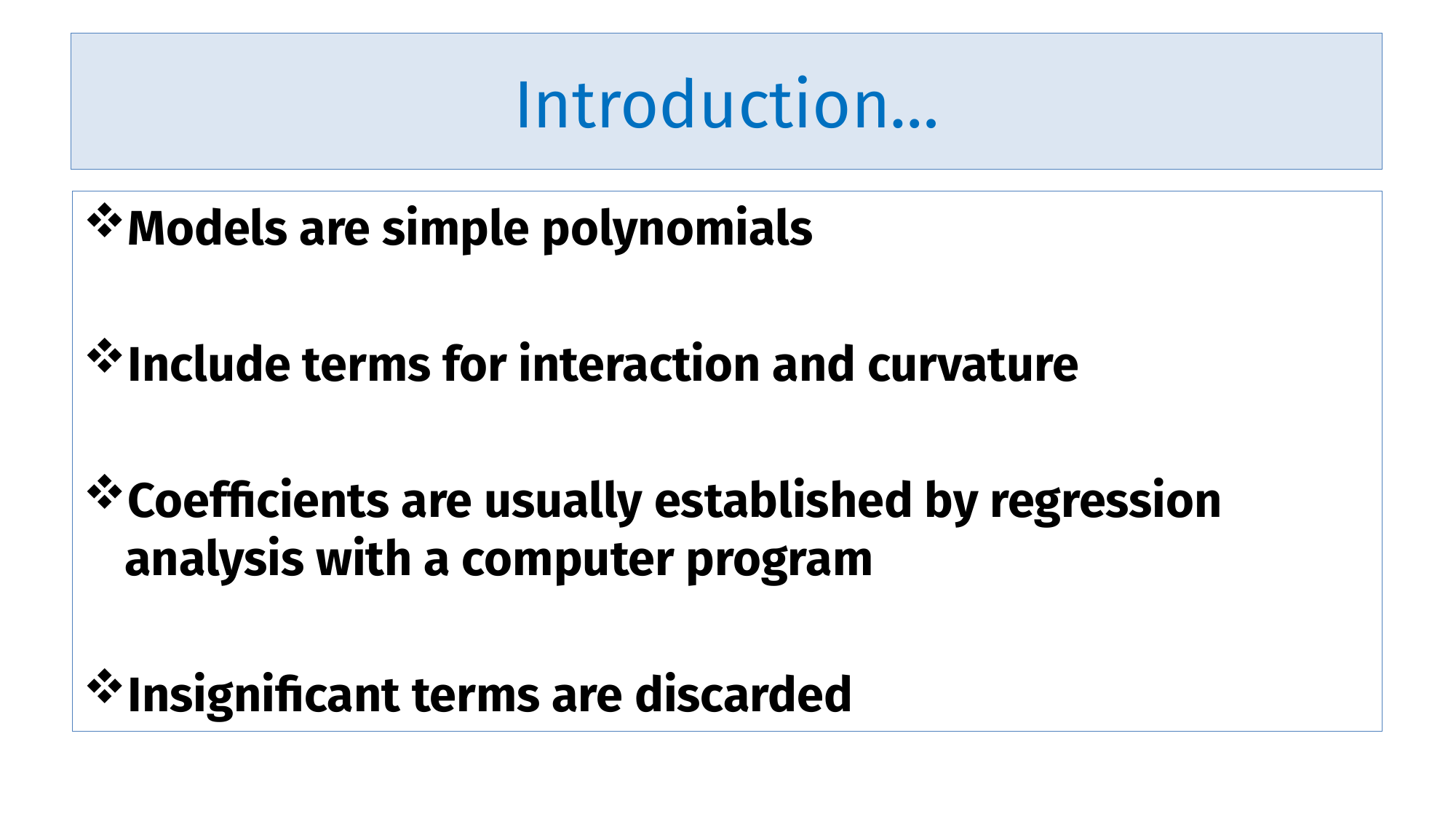

# Introduction…
Models are simple polynomials

Include terms for interaction and curvature

Coefficients are usually established by regression analysis with a computer program

Insignificant terms are discarded